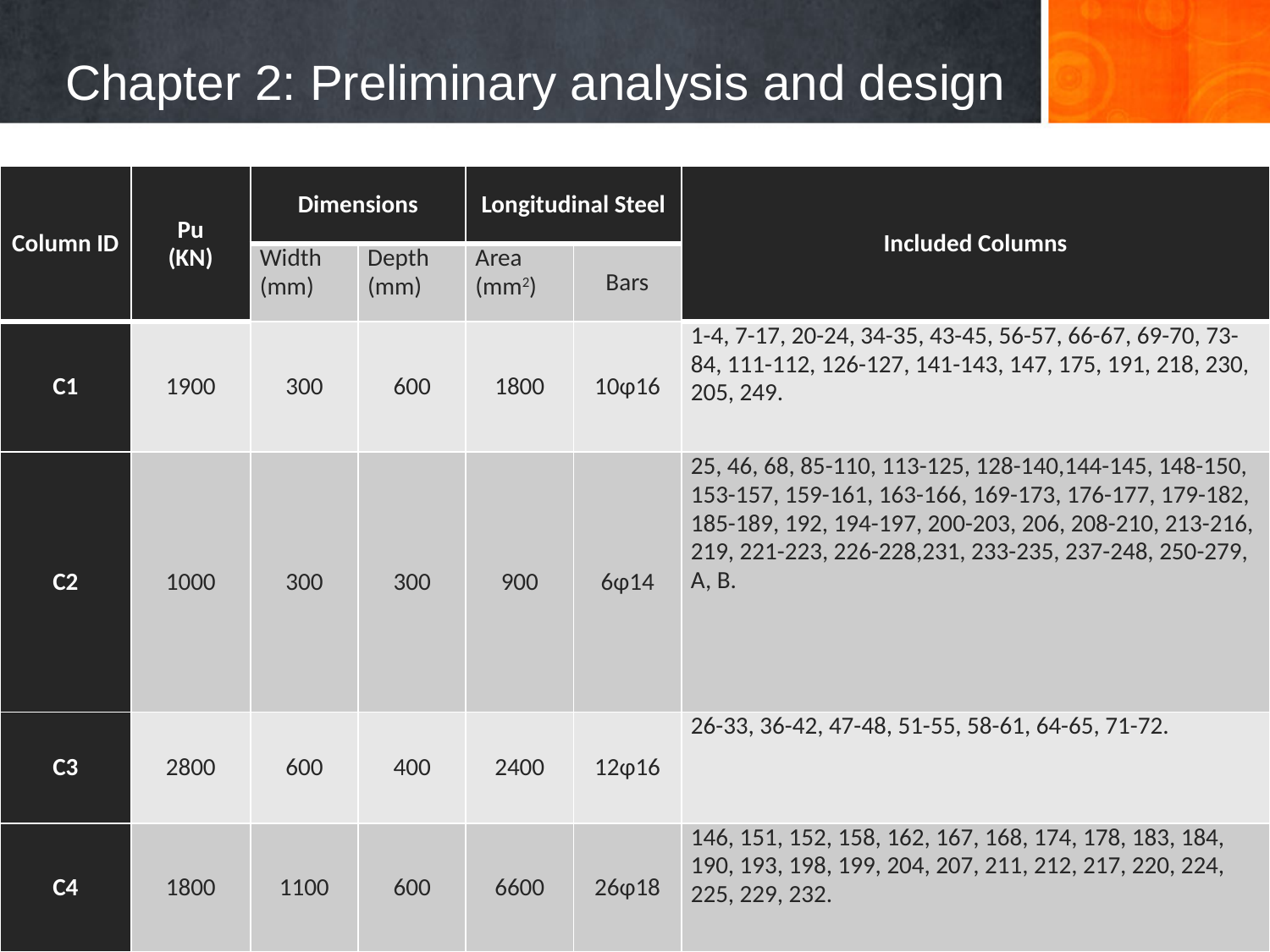

# Chapter 2: Preliminary analysis and design
| Column ID | Pu (KN) | Dimensions |  | Longitudinal Steel |  | Included Columns |
| --- | --- | --- | --- | --- | --- | --- |
|  |  | Width (mm) | Depth (mm) | Area (mm2) | Bars |  |
| C1 | 1900 | 300 | 600 | 1800 | 10ɸ16 | 1-4, 7-17, 20-24, 34-35, 43-45, 56-57, 66-67, 69-70, 73-84, 111-112, 126-127, 141-143, 147, 175, 191, 218, 230, 205, 249. |
| C2 | 1000 | 300 | 300 | 900 | 6ɸ14 | 25, 46, 68, 85-110, 113-125, 128-140,144-145, 148-150, 153-157, 159-161, 163-166, 169-173, 176-177, 179-182, 185-189, 192, 194-197, 200-203, 206, 208-210, 213-216, 219, 221-223, 226-228,231, 233-235, 237-248, 250-279, A, B. |
| C3 | 2800 | 600 | 400 | 2400 | 12ɸ16 | 26-33, 36-42, 47-48, 51-55, 58-61, 64-65, 71-72. |
| C4 | 1800 | 1100 | 600 | 6600 | 26ɸ18 | 146, 151, 152, 158, 162, 167, 168, 174, 178, 183, 184, 190, 193, 198, 199, 204, 207, 211, 212, 217, 220, 224, 225, 229, 232. |
20